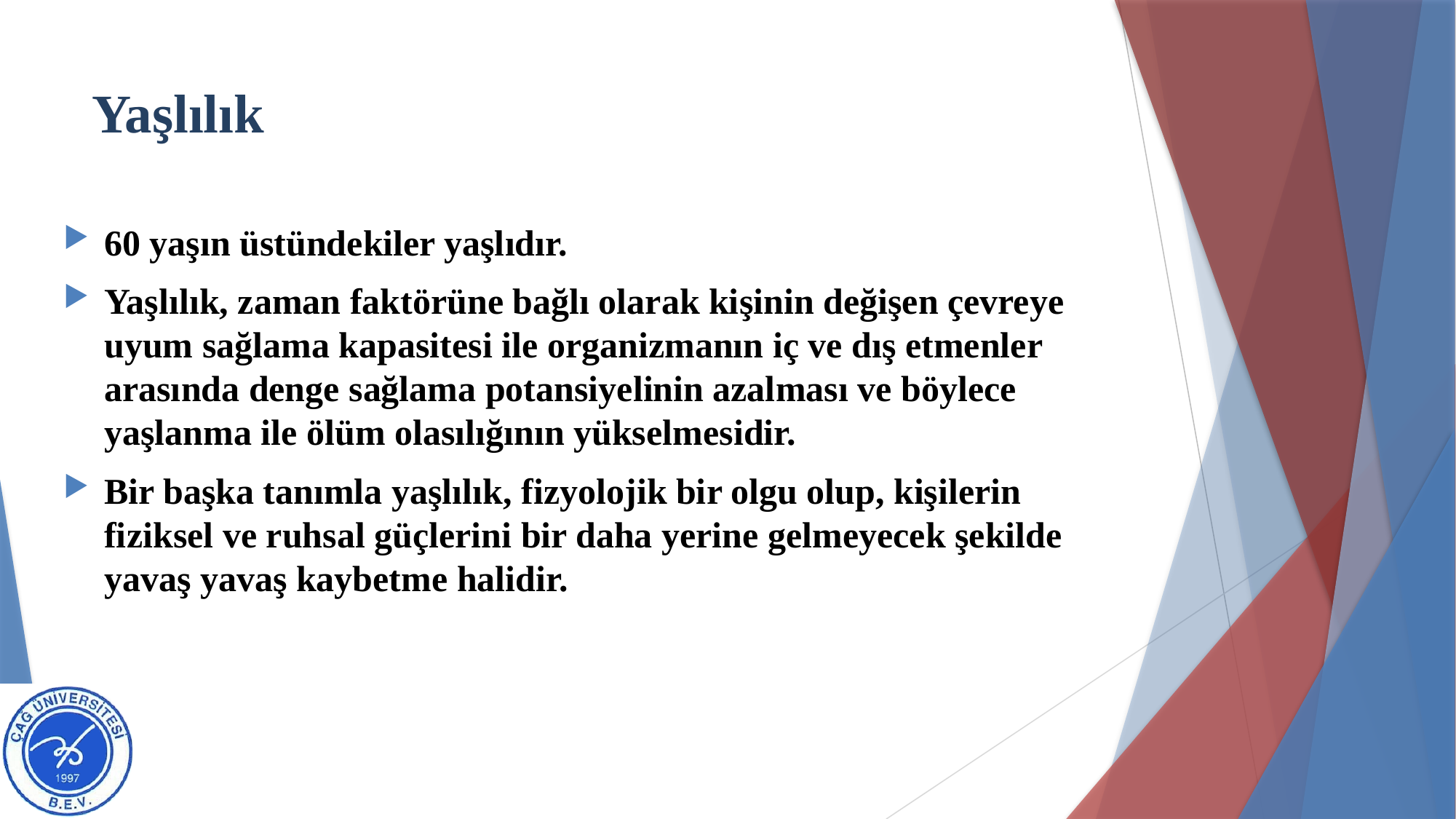

# Yaşlılık
60 yaşın üstündekiler yaşlıdır.
Yaşlılık, zaman faktörüne bağlı olarak kişinin değişen çevreye uyum sağlama kapasitesi ile organizmanın iç ve dış etmenler arasında denge sağlama potansiyelinin azalması ve böylece yaşlanma ile ölüm olasılığının yükselmesidir.
Bir başka tanımla yaşlılık, fizyolojik bir olgu olup, kişilerin fiziksel ve ruhsal güçlerini bir daha yerine gelmeyecek şekilde yavaş yavaş kaybetme halidir.